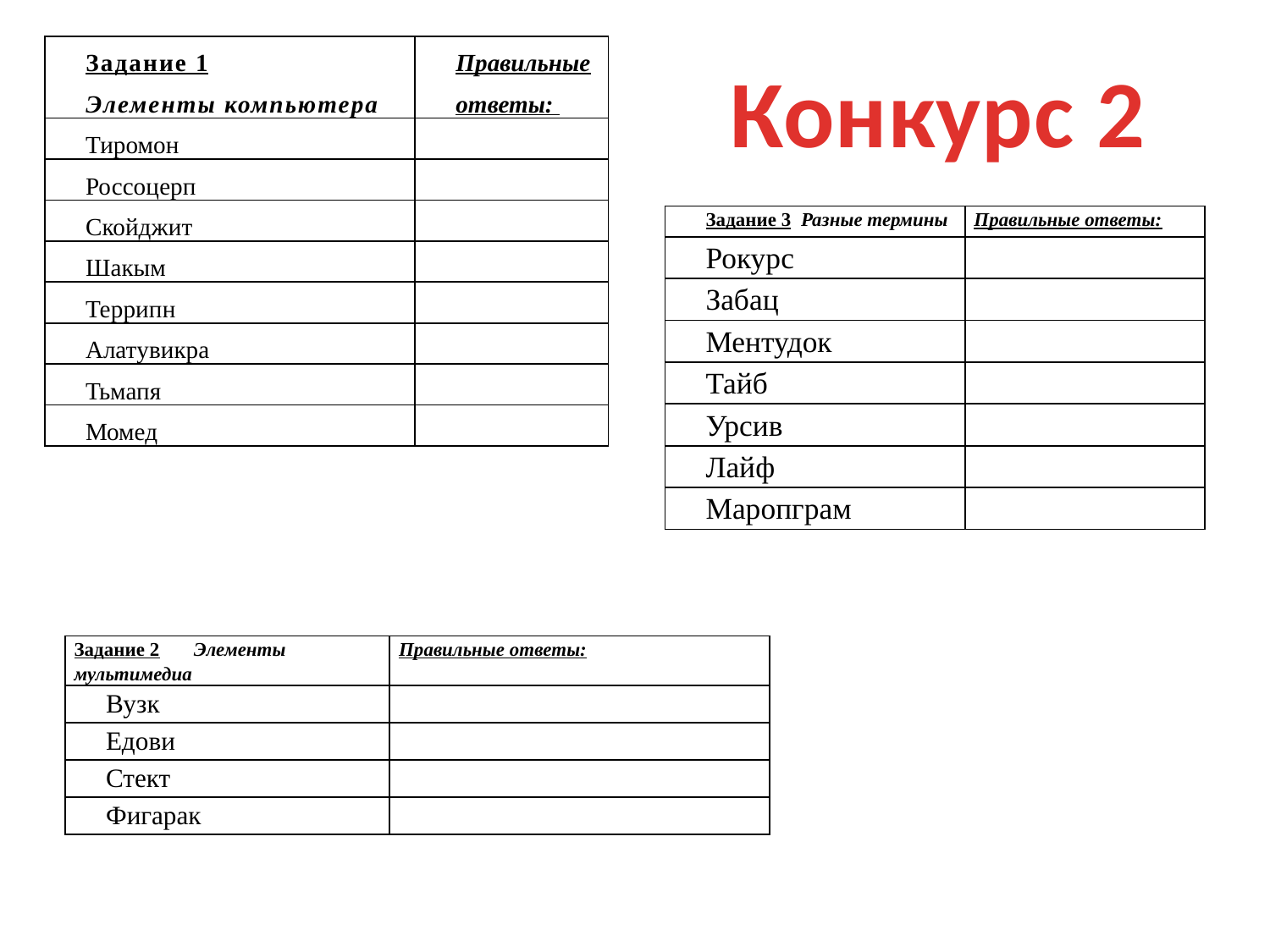

| Задание 1 Элементы компьютера | Правильные ответы: |
| --- | --- |
| Тиромон |  |
| Россоцерп |  |
| Скойджит |  |
| Шакым |  |
| Террипн |  |
| Алатувикра |  |
| Тьмапя |  |
| Момед |  |
Конкурс 2
| Задание 3 Разные термины | Правильные ответы: |
| --- | --- |
| Рокурс |  |
| Забац |  |
| Ментудок |  |
| Тайб |  |
| Урсив |  |
| Лайф |  |
| Маропграм |  |
| Задание 2 Элементы мультимедиа | Правильные ответы: |
| --- | --- |
| Вузк |  |
| Едови |  |
| Стект |  |
| Фигарак |  |